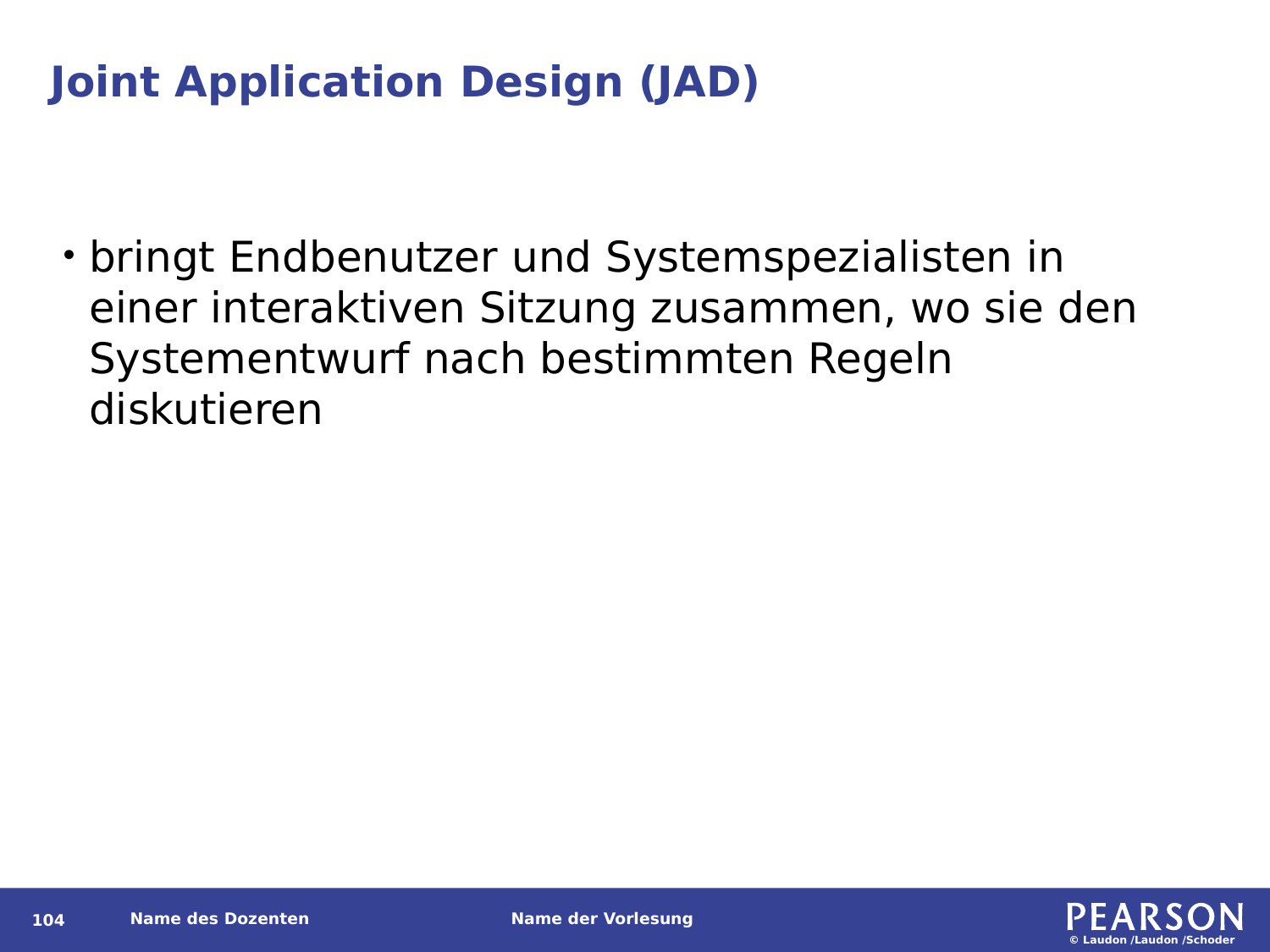

# Joint Application Design (JAD)

bringt Endbenutzer und Systemspezialisten in einer interaktiven Sitzung zusammen, wo sie den Systementwurf nach bestimmten Regeln diskutieren
104